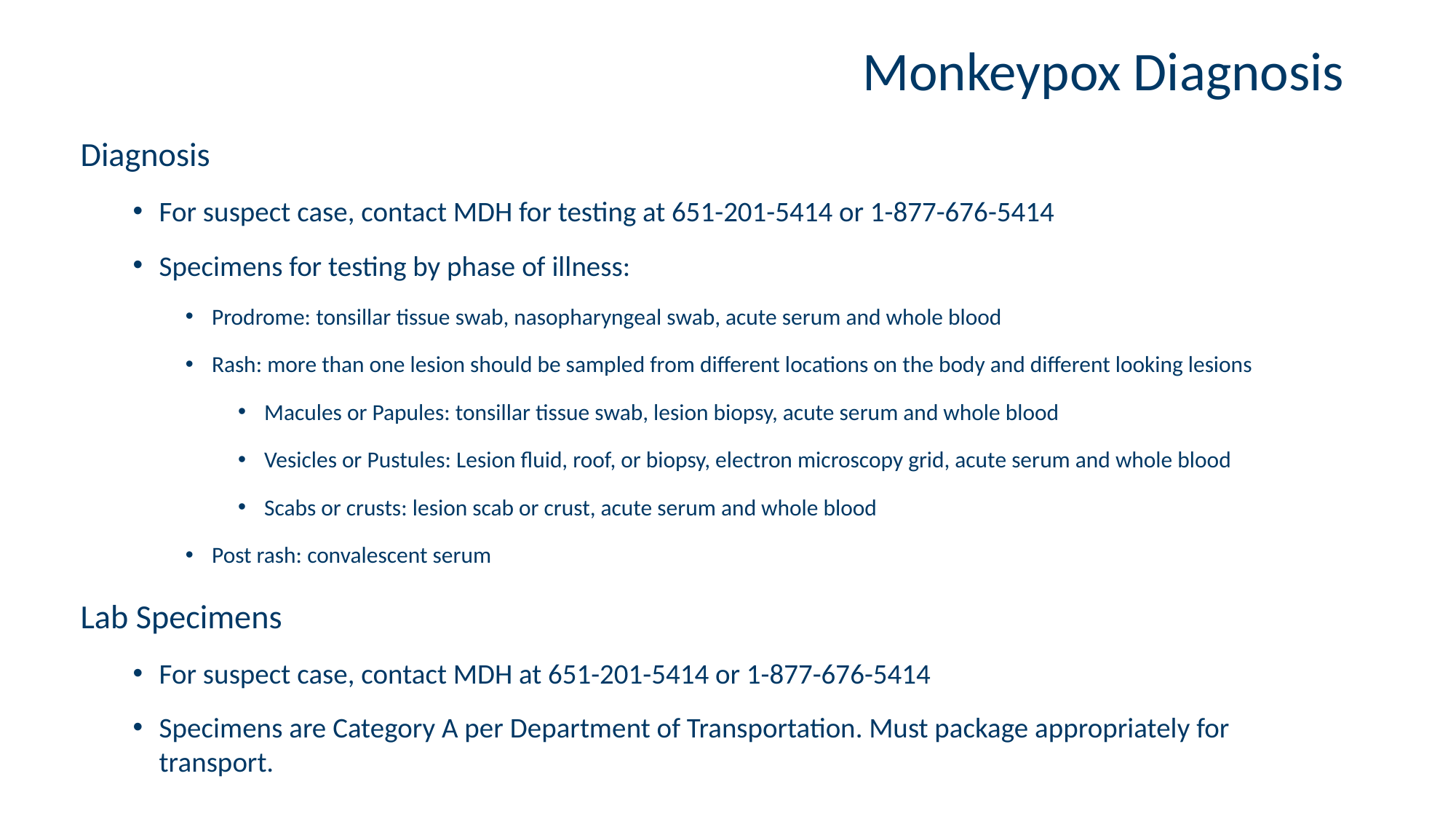

# Monkeypox Diagnosis
Diagnosis
For suspect case, contact MDH for testing at 651-201-5414 or 1-877-676-5414
Specimens for testing by phase of illness:
Prodrome: tonsillar tissue swab, nasopharyngeal swab, acute serum and whole blood
Rash: more than one lesion should be sampled from different locations on the body and different looking lesions
Macules or Papules: tonsillar tissue swab, lesion biopsy, acute serum and whole blood
Vesicles or Pustules: Lesion fluid, roof, or biopsy, electron microscopy grid, acute serum and whole blood
Scabs or crusts: lesion scab or crust, acute serum and whole blood
Post rash: convalescent serum
Lab Specimens
For suspect case, contact MDH at 651-201-5414 or 1-877-676-5414
Specimens are Category A per Department of Transportation. Must package appropriately for transport.